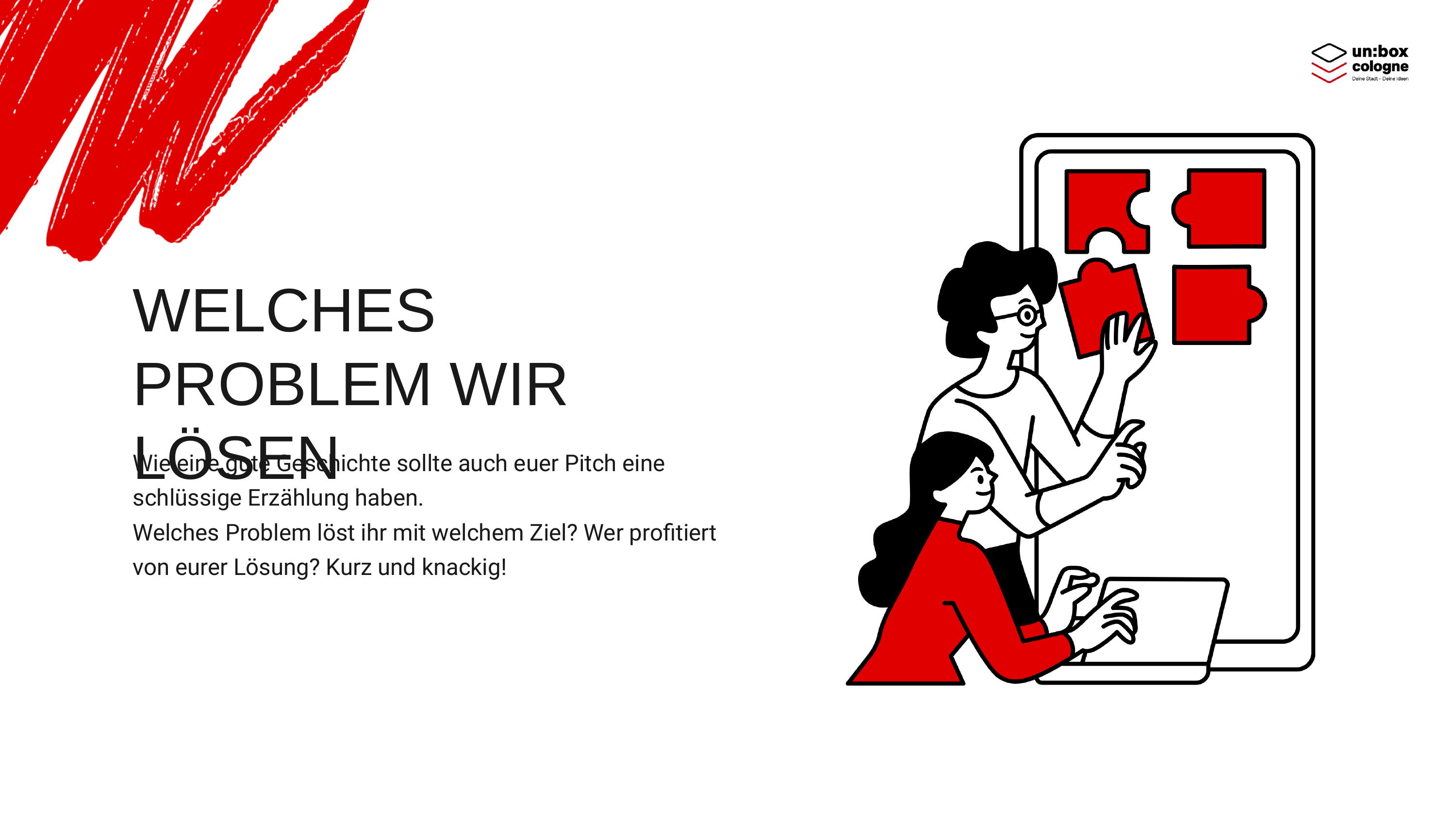

WELCHES PROBLEM WIR LÖSEN
Wie eine gute Geschichte sollte auch euer Pitch eine schlüssige Erzählung haben.
Welches Problem löst ihr mit welchem Ziel? Wer profitiert von eurer Lösung? Kurz und knackig!